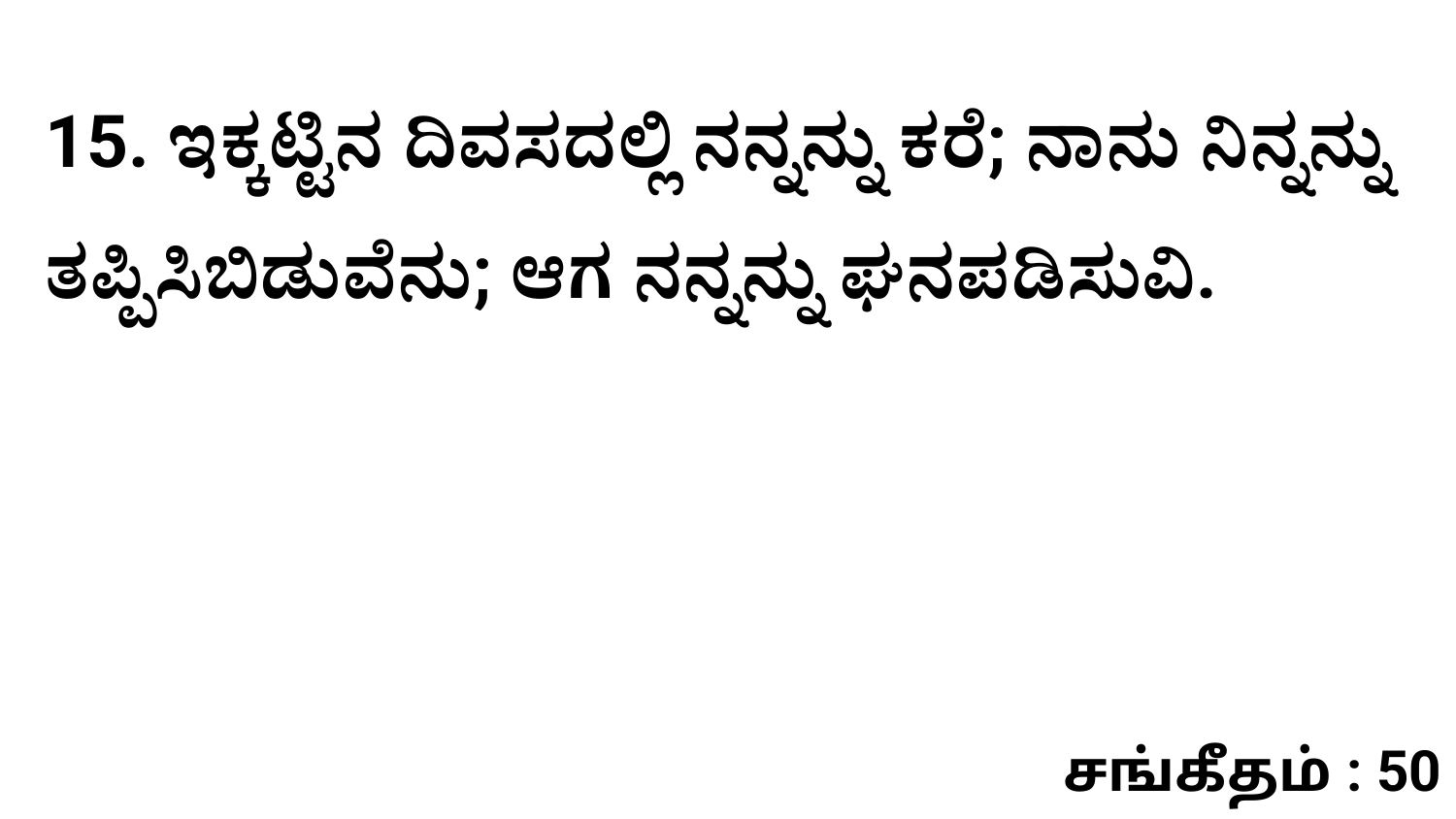

15. ಇಕ್ಕಟ್ಟಿನ ದಿವಸದಲ್ಲಿ ನನ್ನನ್ನು ಕರೆ; ನಾನು ನಿನ್ನನ್ನು ತಪ್ಪಿಸಿಬಿಡುವೆನು; ಆಗ ನನ್ನನ್ನು ಘನಪಡಿಸುವಿ.
சங்கீதம் : 50